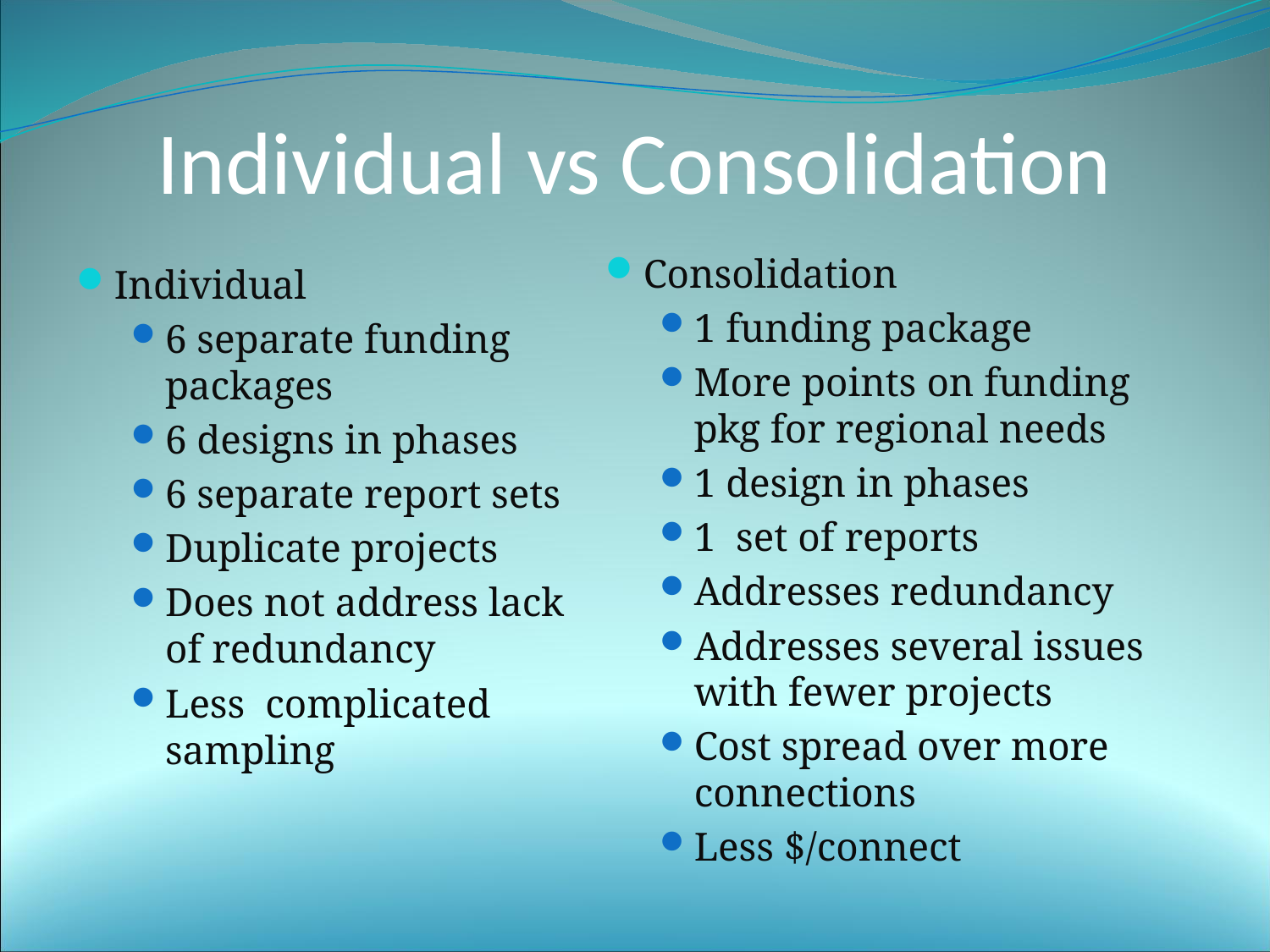

# Individual vs Consolidation
Consolidation
1 funding package
More points on funding pkg for regional needs
1 design in phases
1  set of reports
Addresses redundancy
Addresses several issues with fewer projects
Cost spread over more connections
Less $/connect
Individual
6 separate funding packages
6 designs in phases
6 separate report sets
Duplicate projects
Does not address lack of redundancy
Less  complicated sampling